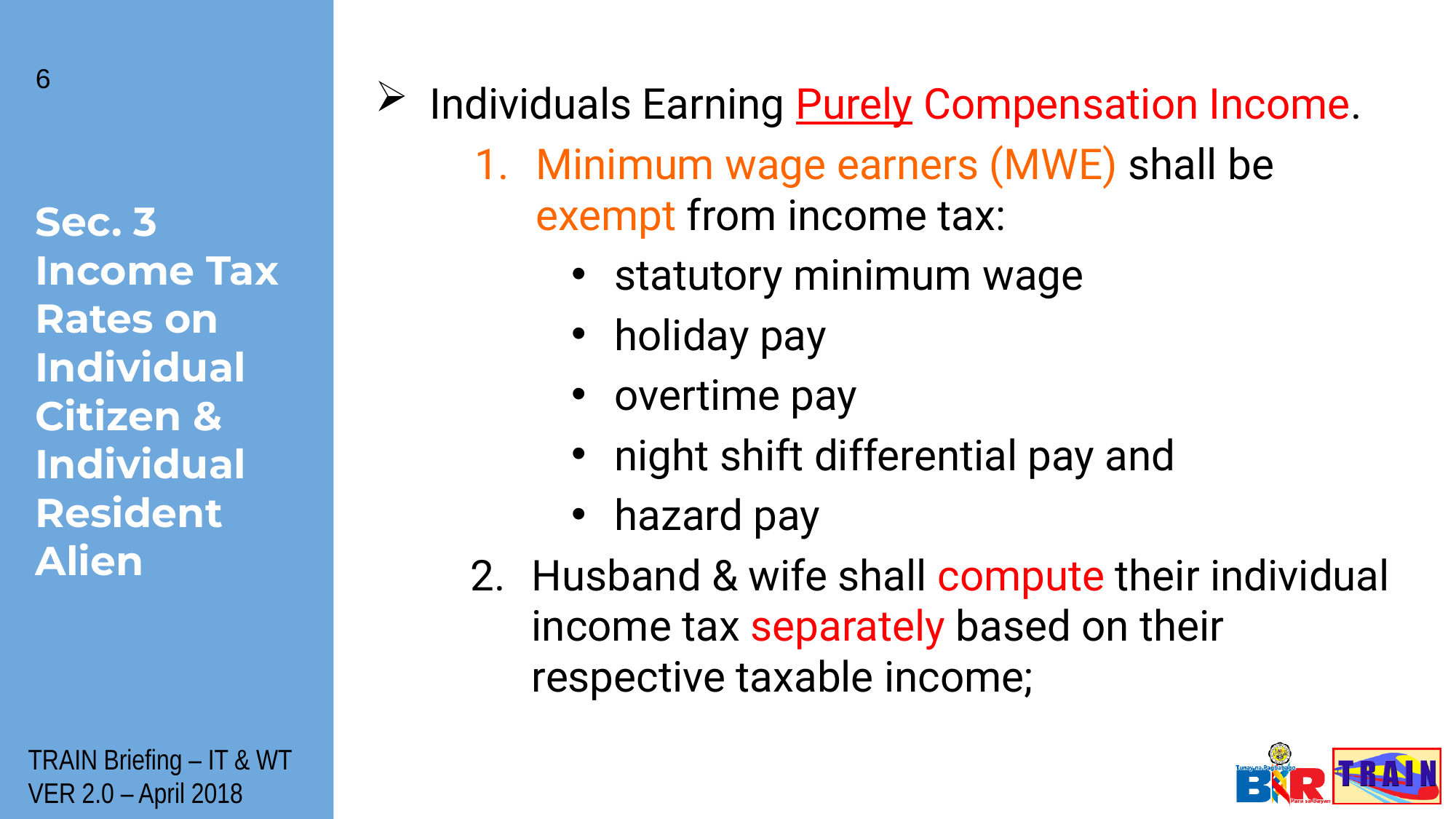

6
Individuals Earning Purely Compensation Income.
Minimum wage earners (MWE) shall be exempt from income tax:
statutory minimum wage
holiday pay
overtime pay
night shift differential pay and
hazard pay
Husband & wife shall compute their individual income tax separately based on their respective taxable income;

# Sec. 3  Income Tax Rates on Individual Citizen & Individual Resident Alien